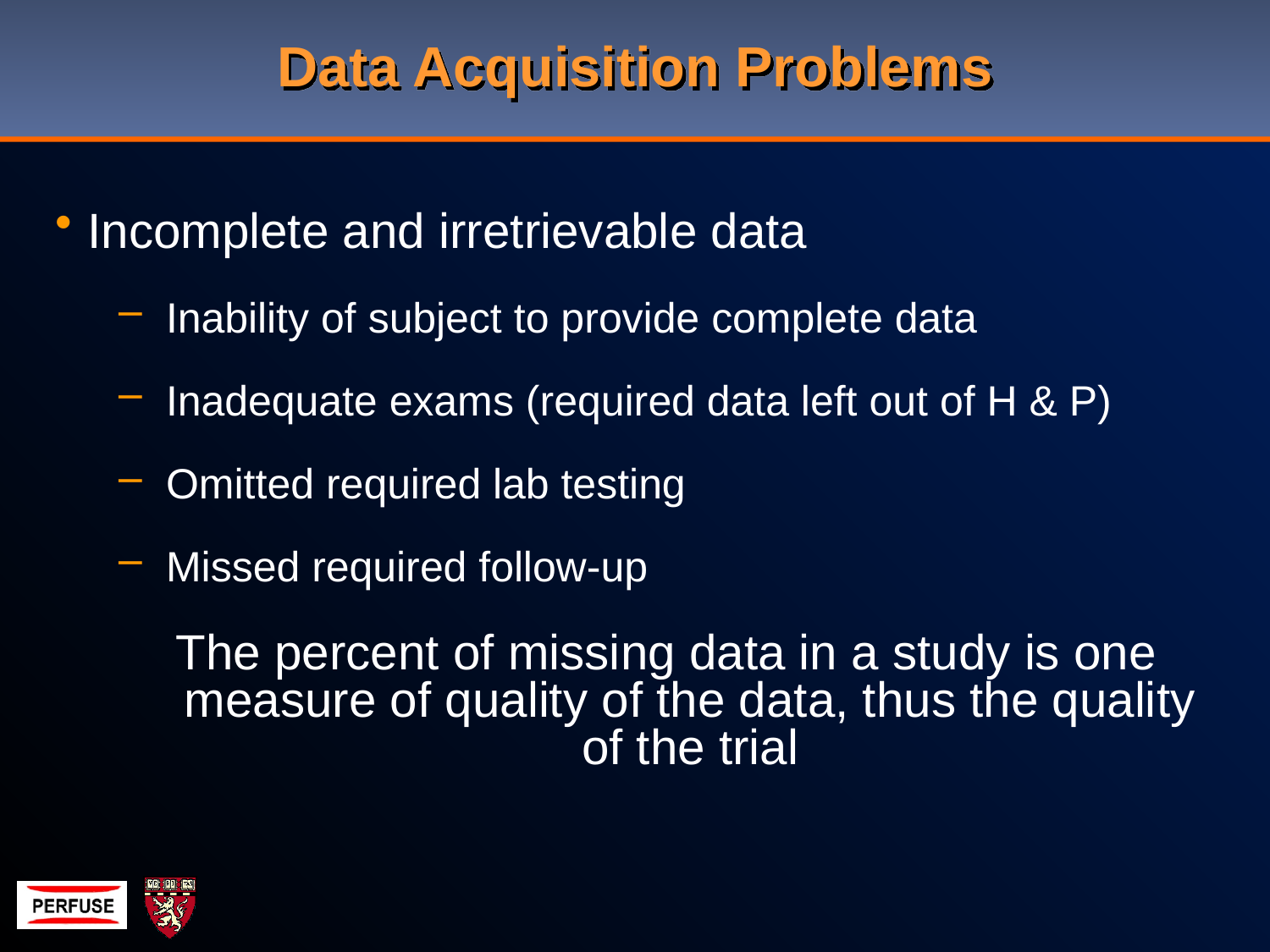

# Data Acquisition Problems
Incomplete and irretrievable data
Inability of subject to provide complete data
Inadequate exams (required data left out of H & P)
Omitted required lab testing
Missed required follow-up
The percent of missing data in a study is one measure of quality of the data, thus the quality of the trial